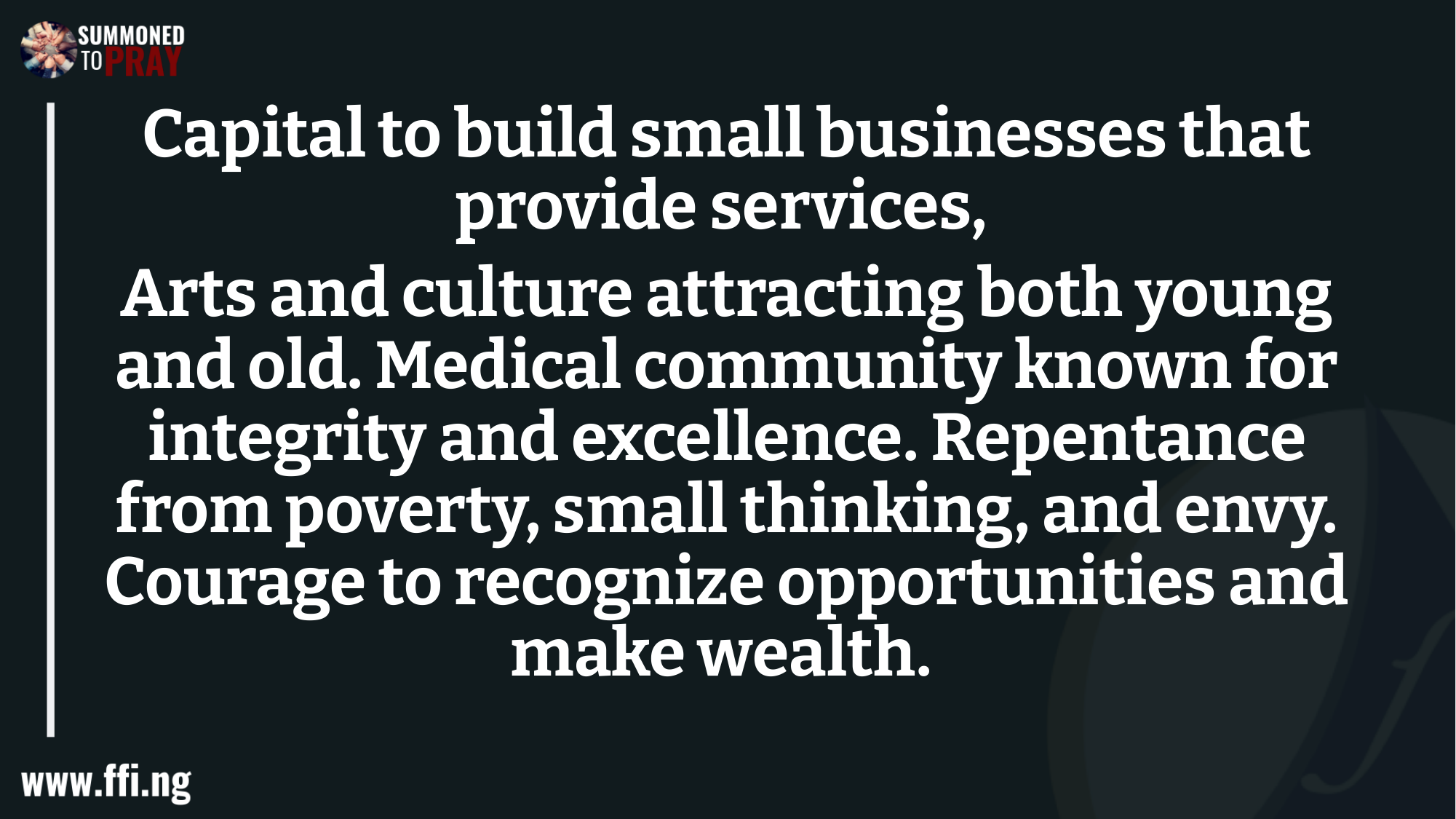

Capital to build small businesses that provide services,
Arts and culture attracting both young and old. Medical community known for integrity and excellence. Repentance from poverty, small thinking, and envy. Courage to recognize opportunities and make wealth.